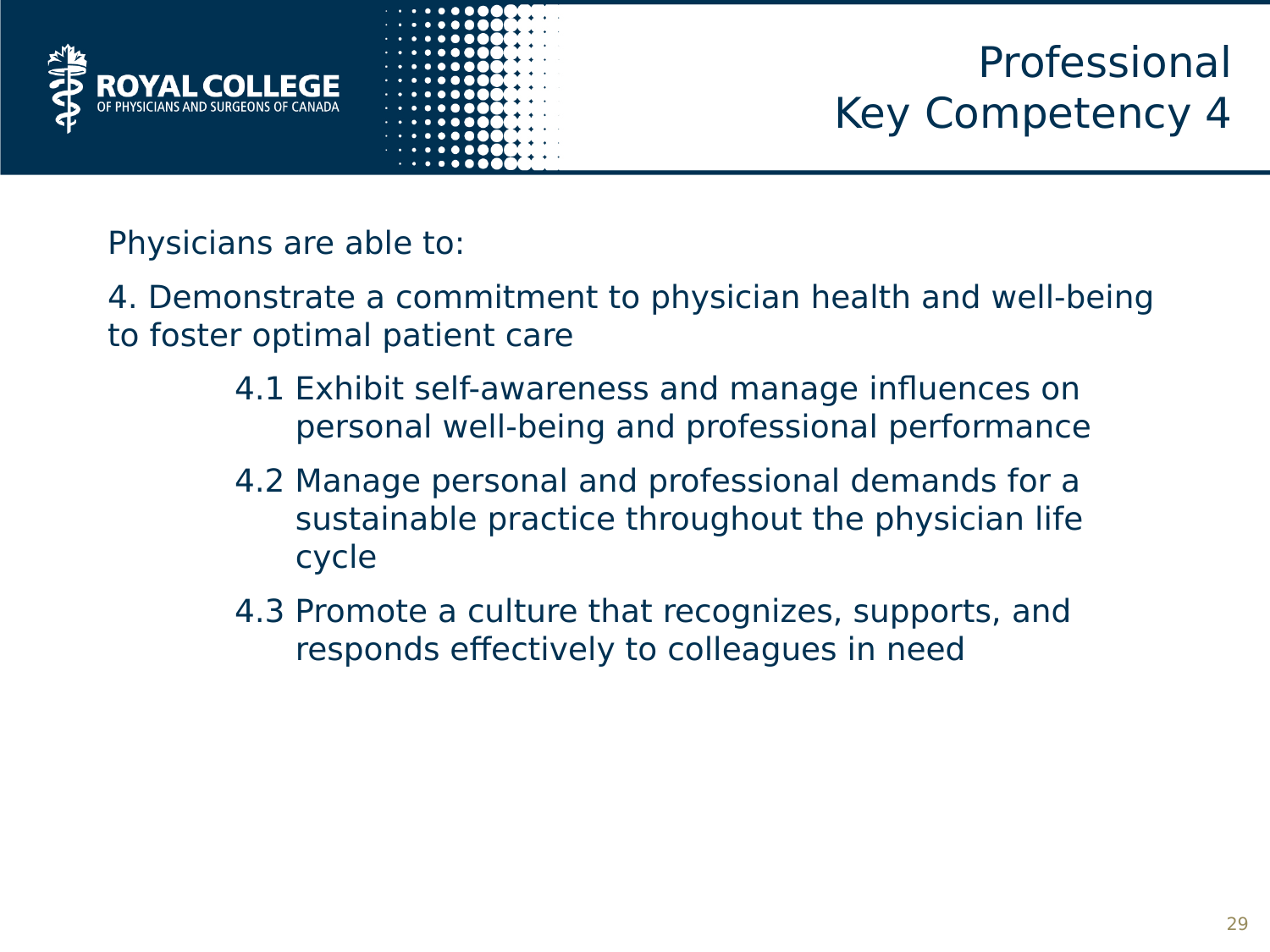

# Professional Key Competency 4
Physicians are able to:
4. Demonstrate a commitment to physician health and well-being to foster optimal patient care
	4.1 Exhibit self-awareness and manage influences on
	      personal well-being and professional performance
	4.2 Manage personal and professional demands for a
	      sustainable practice throughout the physician life
	      cycle
	4.3 Promote a culture that recognizes, supports, and
	      responds effectively to colleagues in need
29